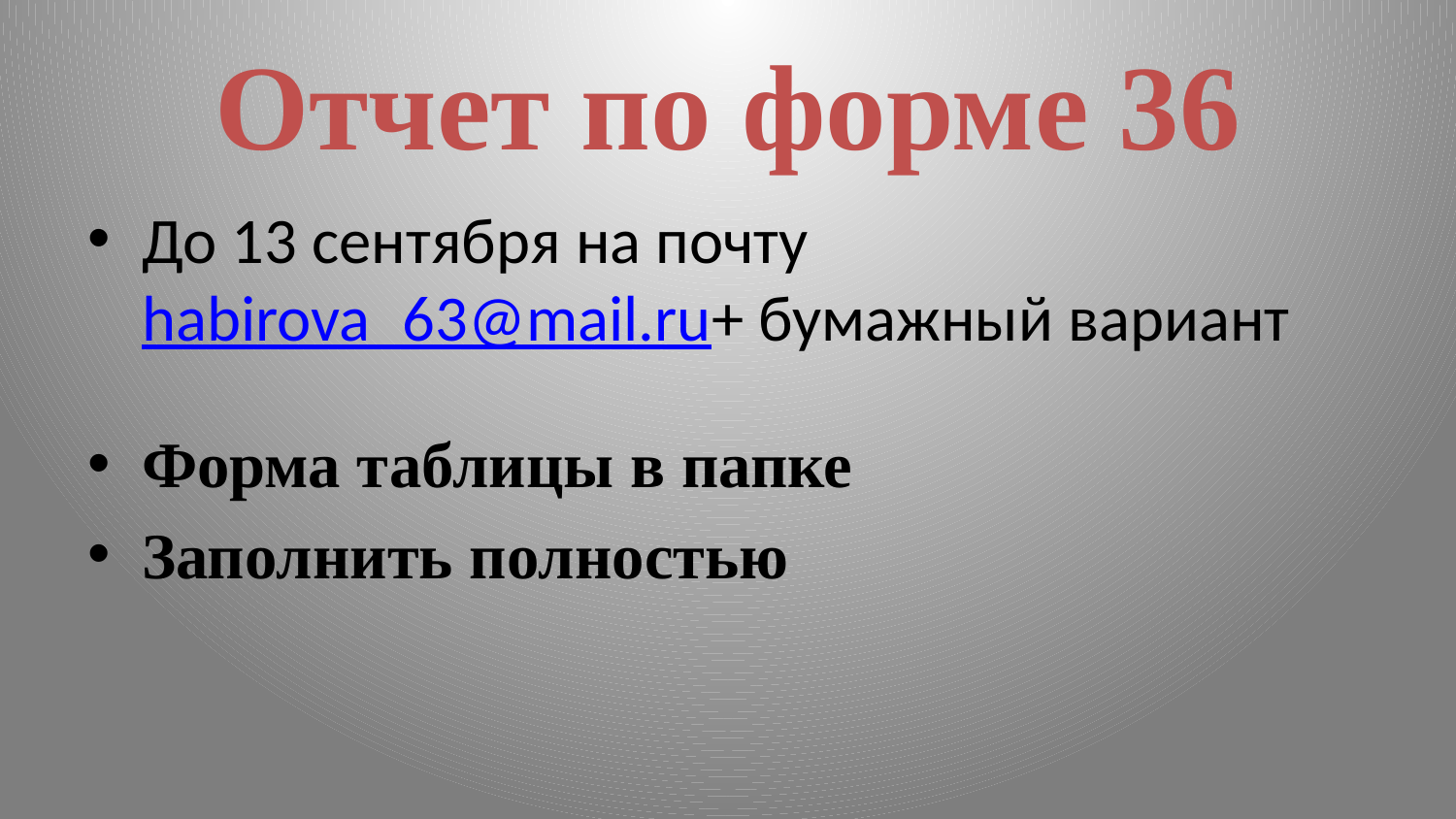

# Отчет по форме 36
До 13 сентября на почту habirova_63@mail.ru+ бумажный вариант

Форма таблицы в папке
Заполнить полностью